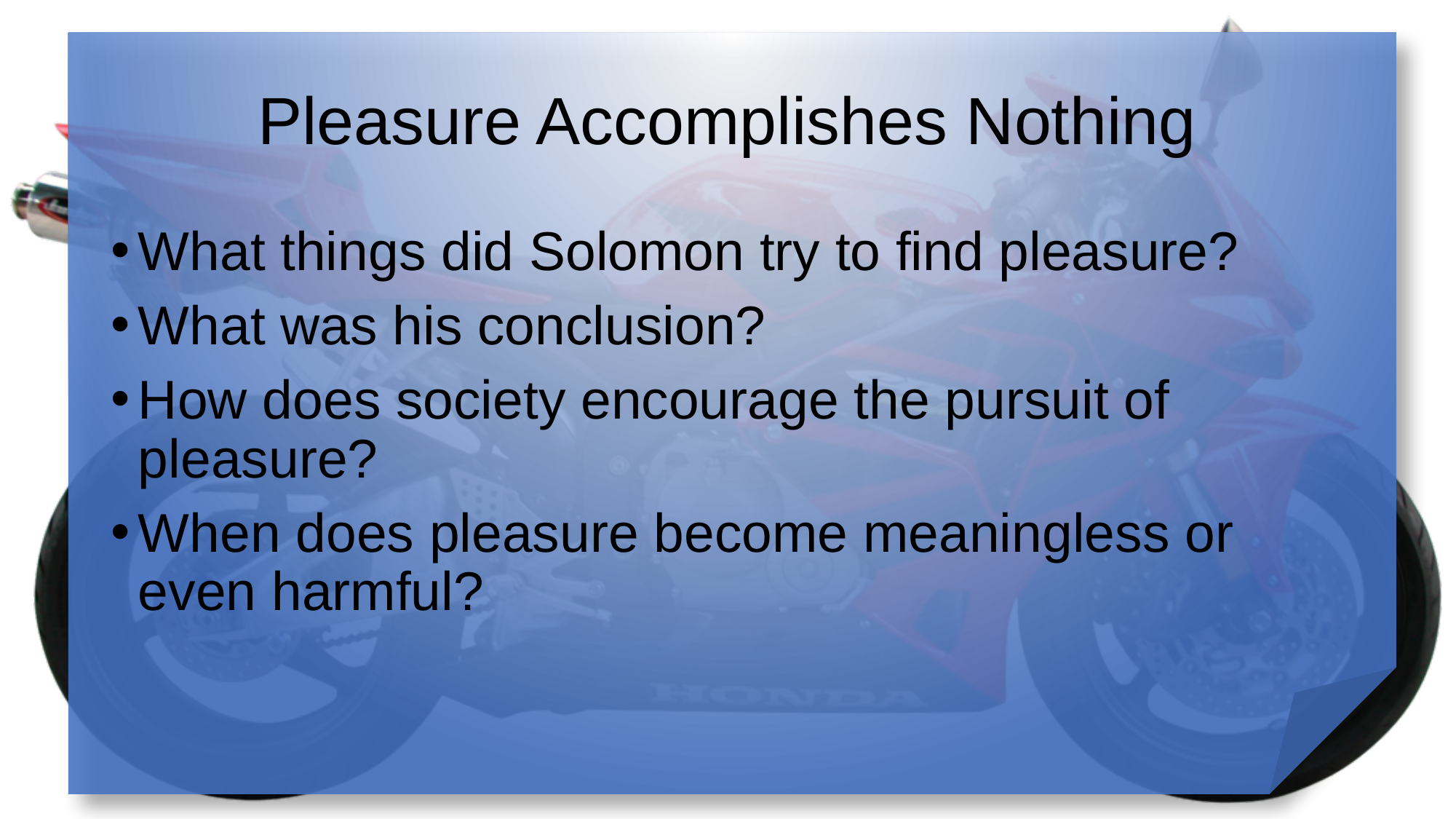

# Pleasure Accomplishes Nothing
What things did Solomon try to find pleasure?
What was his conclusion?
How does society encourage the pursuit of pleasure?
When does pleasure become meaningless or even harmful?